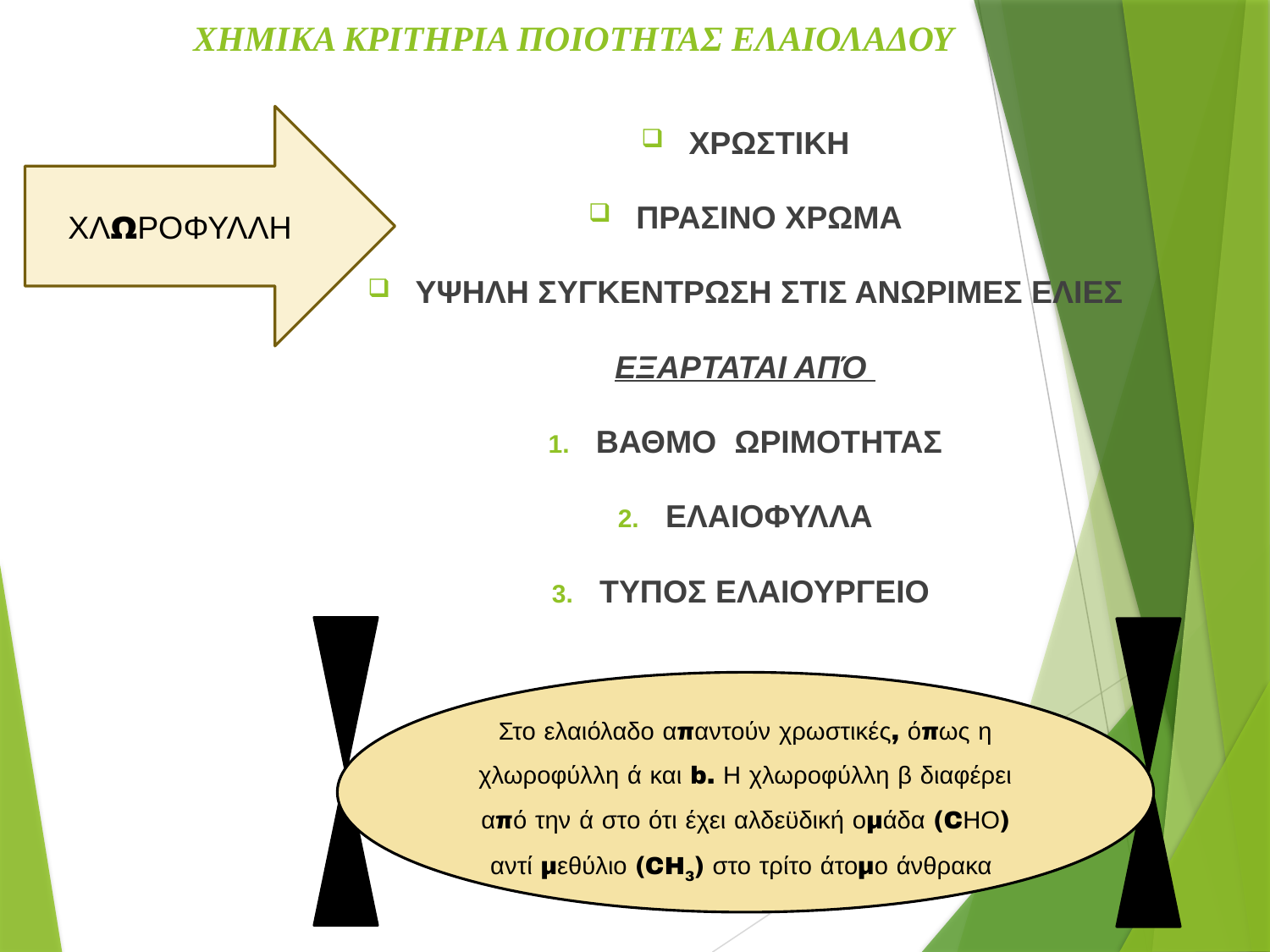

# ΧΗΜΙΚΑ ΚΡΙΤΗΡΙΑ ΠΟΙΟΤΗΤΑΣ ΕΛΑΙΟΛΑΔΟΥ
ΧΡΩΣΤΙΚΗ
ΠΡΑΣΙΝΟ ΧΡΩΜΑ
ΥΨΗΛΗ ΣΥΓΚΕΝΤΡΩΣΗ ΣΤΙΣ ΑΝΩΡΙΜΕΣ ΕΛΙΕΣ
ΕΞΑΡΤΑΤΑΙ ΑΠΌ
ΒΑΘΜΟ  ΩΡΙΜΟΤΗΤΑΣ
ΕΛΑΙΟΦΥΛΛΑ
ΤΥΠΟΣ ΕΛΑΙΟΥΡΓΕΙΟ
ΧΛΩΡΟΦΥΛΛΗ

Στο ελαιόλαδο απαντούν χρωστικές, όπως η χλωροφύλλη ά και b. Η χλωροφύλλη β διαφέρει από την ά στο ότι έχει αλδεϋδική ομάδα (CΗΟ) αντί μεθύλιο (CH3) στο τρίτο άτομο άνθρακα